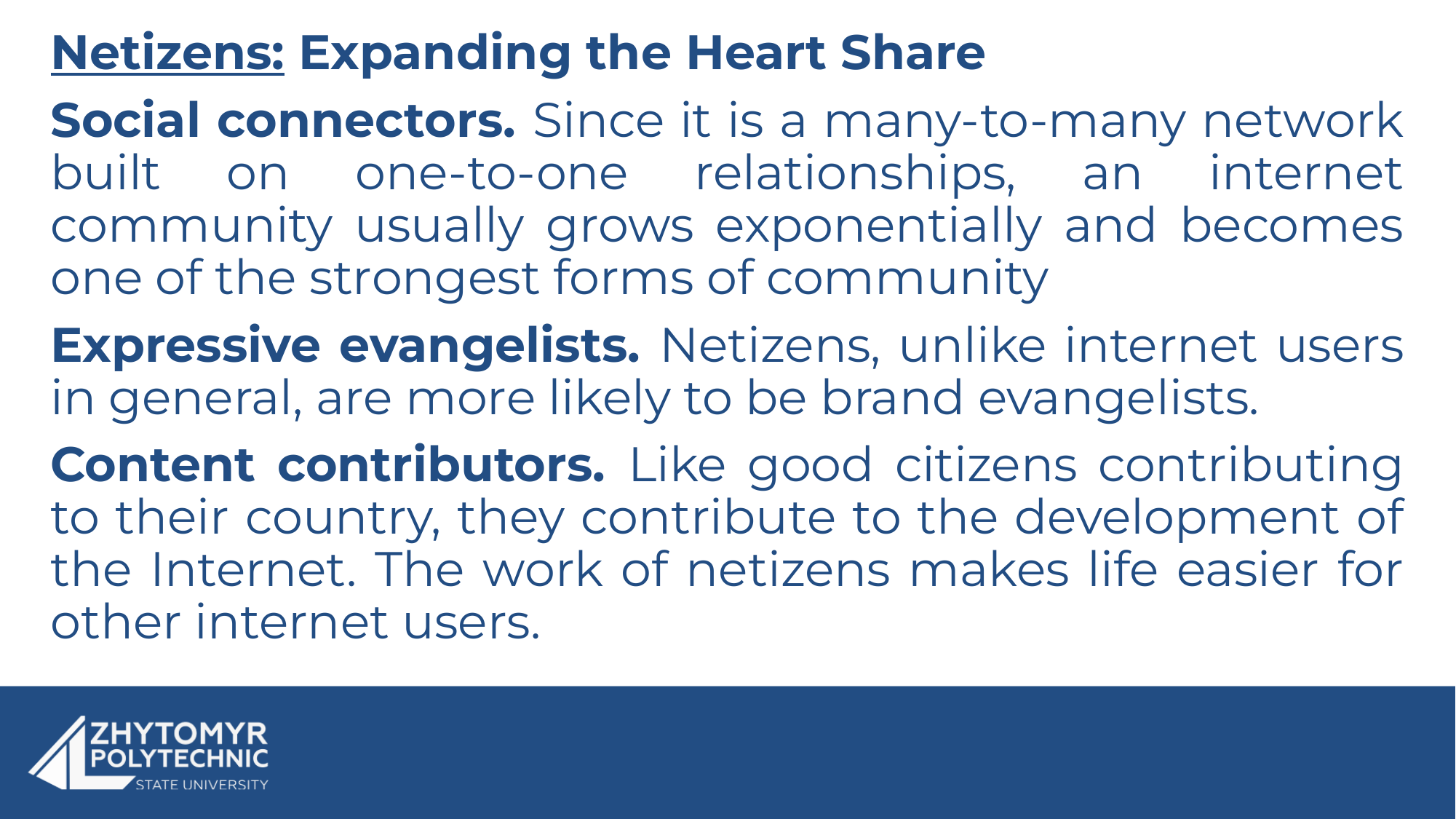

Netizens: Expanding the Heart Share
Social connectors. Since it is a many-to-many network built on one-to-one relationships, an internet community usually grows exponentially and becomes one of the strongest forms of community
Expressive evangelists. Netizens, unlike internet users in general, are more likely to be brand evangelists.
Content contributors. Like good citizens contributing to their country, they contribute to the development of the Internet. The work of netizens makes life easier for other internet users.